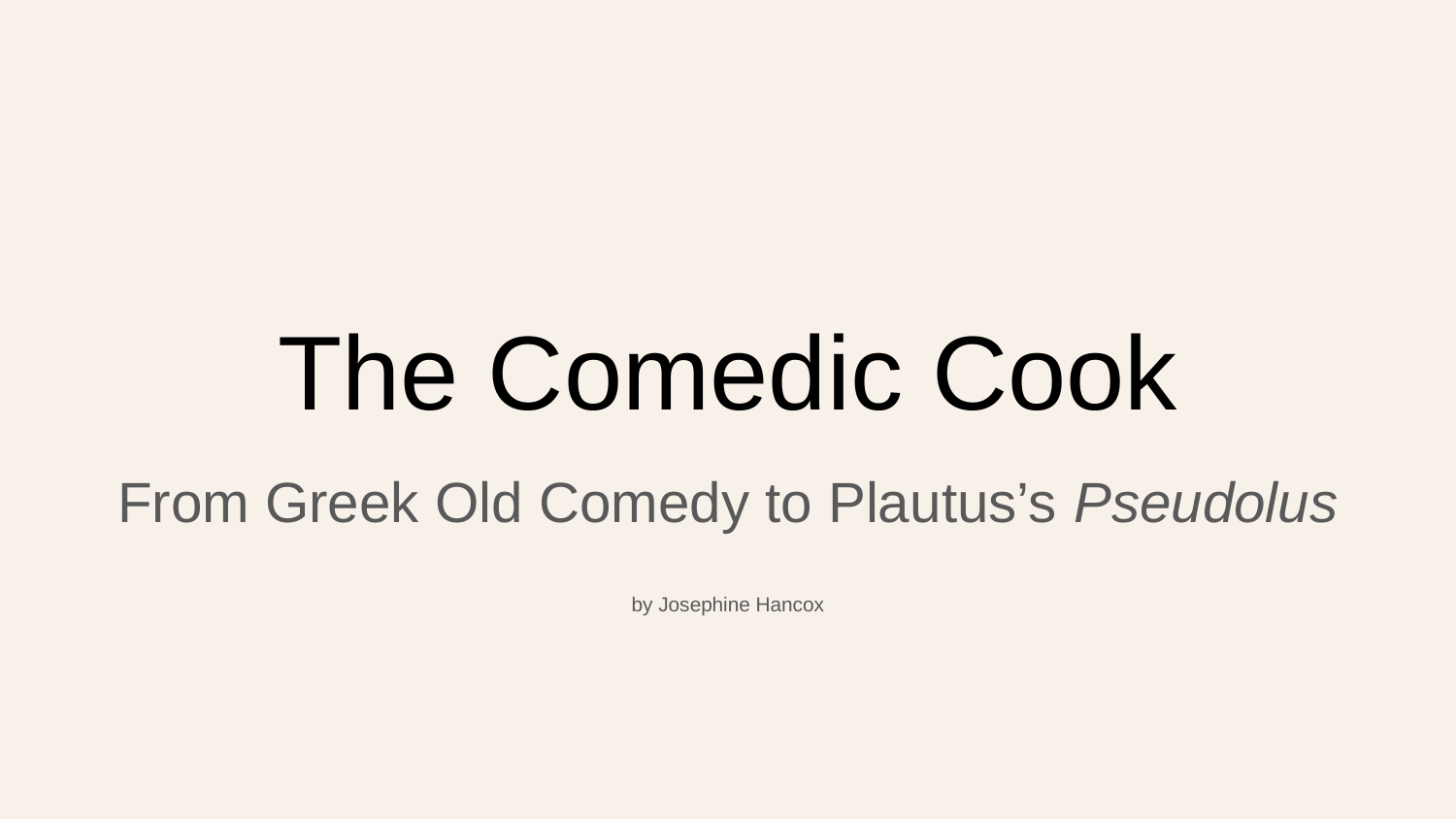

# The Comedic Cook
From Greek Old Comedy to Plautus’s Pseudolus
by Josephine Hancox